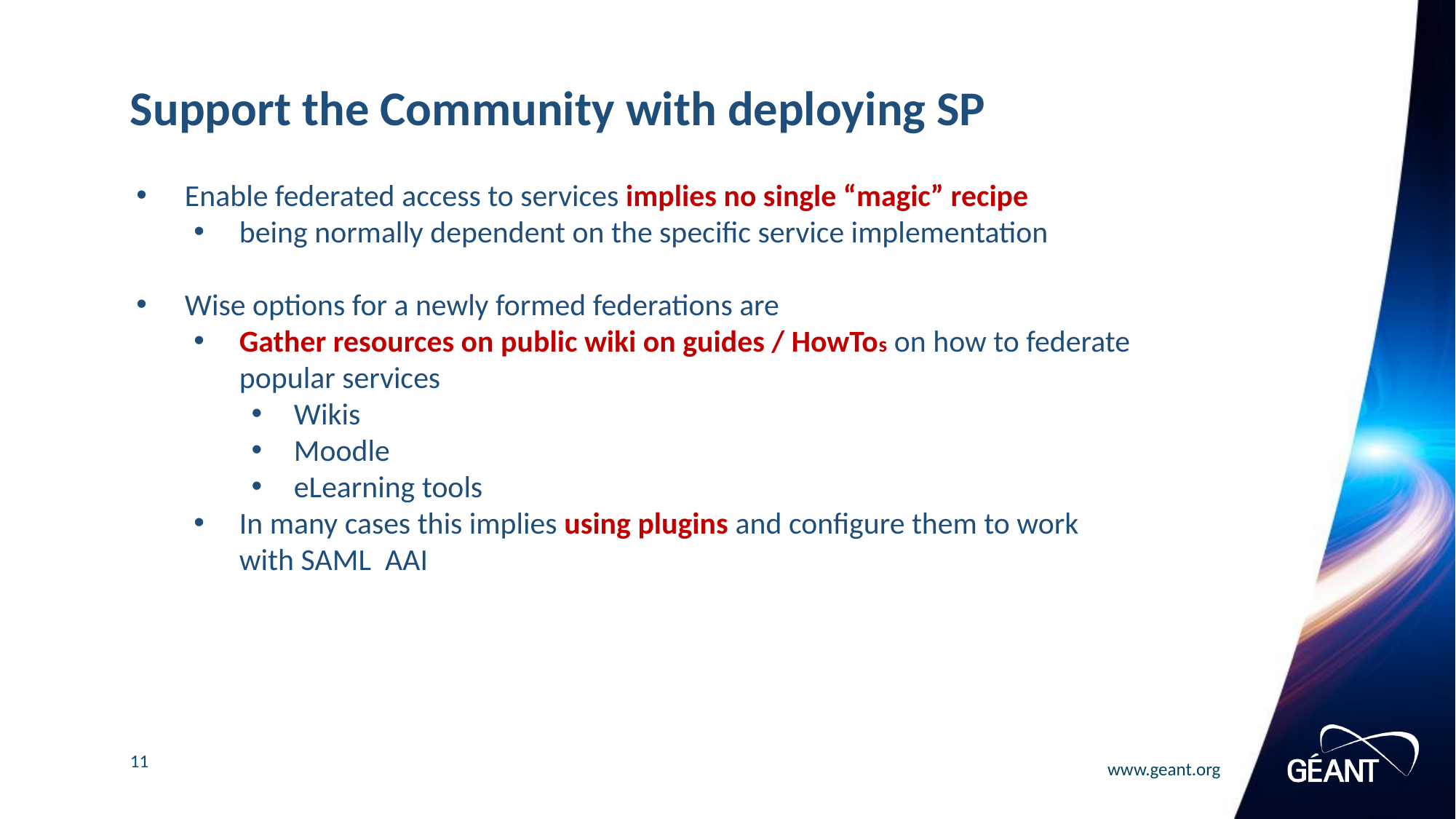

# Support the Community with deploying SP
Enable federated access to services implies no single “magic” recipe
being normally dependent on the specific service implementation
Wise options for a newly formed federations are
Gather resources on public wiki on guides / HowTos on how to federate popular services
Wikis
Moodle
eLearning tools
In many cases this implies using plugins and configure them to work with SAML  AAI